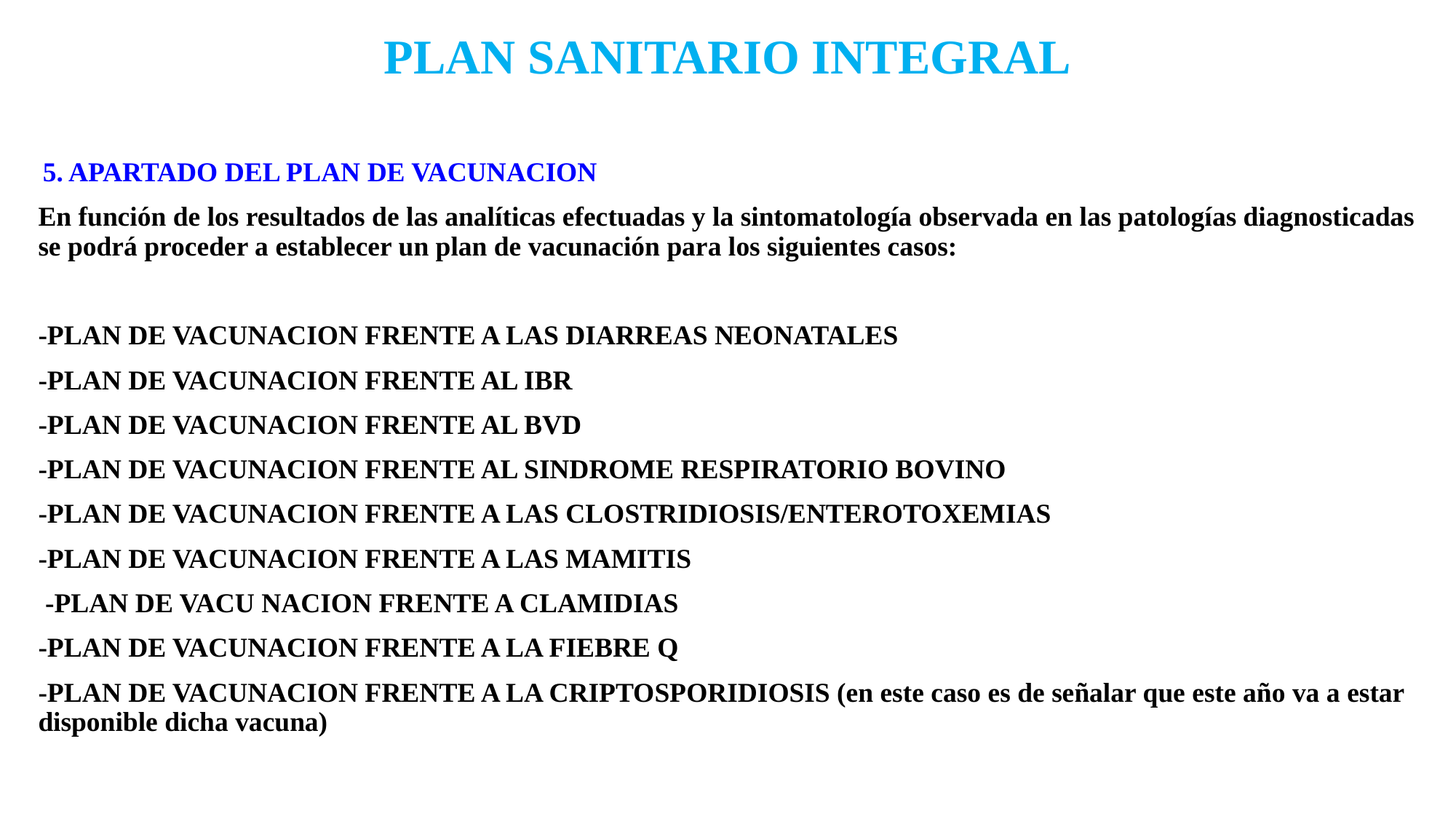

# PLAN SANITARIO INTEGRAL

 5. APARTADO DEL PLAN DE VACUNACION
En función de los resultados de las analíticas efectuadas y la sintomatología observada en las patologías diagnosticadas se podrá proceder a establecer un plan de vacunación para los siguientes casos:

-PLAN DE VACUNACION FRENTE A LAS DIARREAS NEONATALES
-PLAN DE VACUNACION FRENTE AL IBR
-PLAN DE VACUNACION FRENTE AL BVD
-PLAN DE VACUNACION FRENTE AL SINDROME RESPIRATORIO BOVINO
-PLAN DE VACUNACION FRENTE A LAS CLOSTRIDIOSIS/ENTEROTOXEMIAS
-PLAN DE VACUNACION FRENTE A LAS MAMITIS
 -PLAN DE VACU NACION FRENTE A CLAMIDIAS
-PLAN DE VACUNACION FRENTE A LA FIEBRE Q
-PLAN DE VACUNACION FRENTE A LA CRIPTOSPORIDIOSIS (en este caso es de señalar que este año va a estar disponible dicha vacuna)